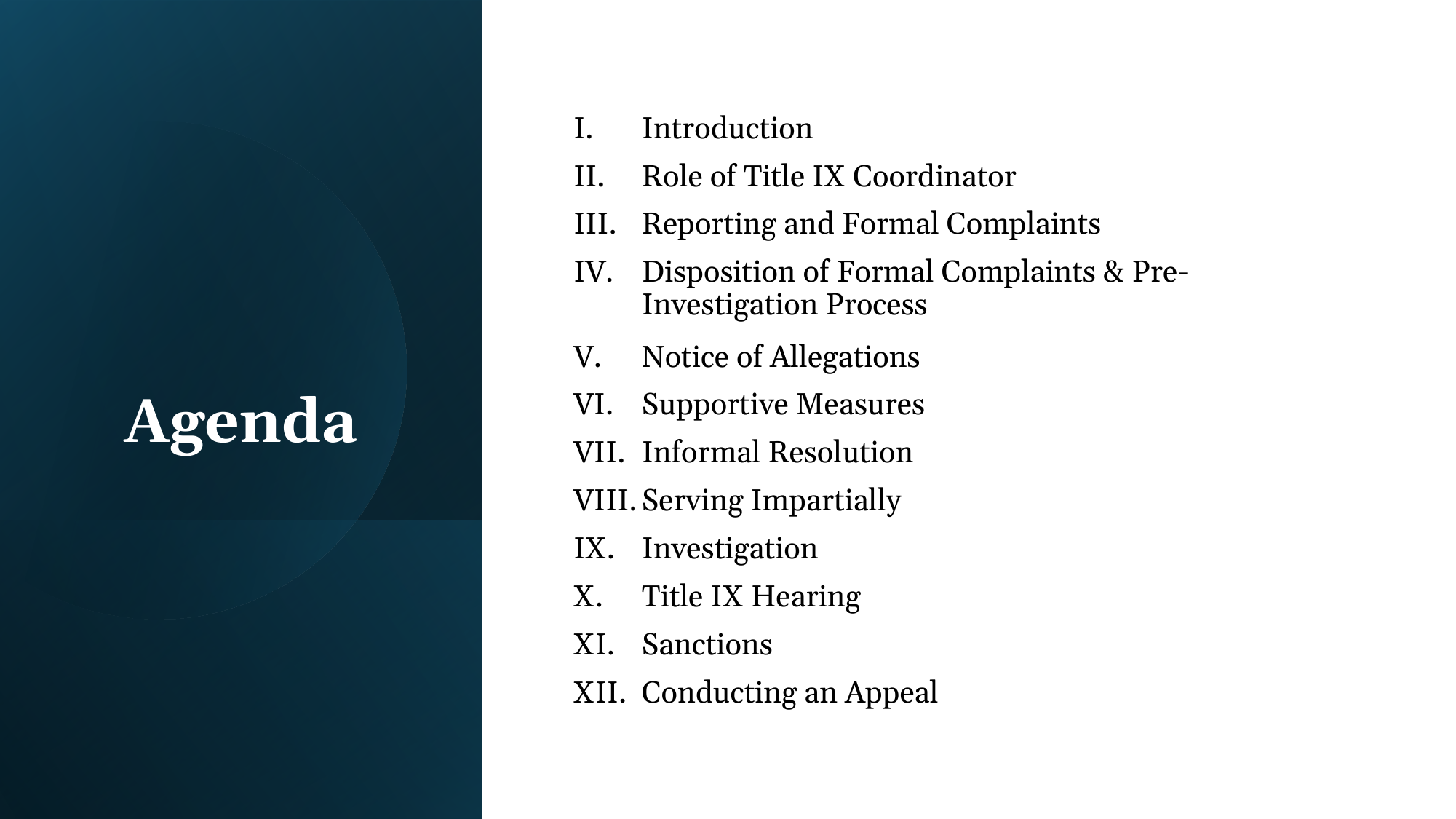

Introduction
Role of Title IX Coordinator
Reporting and Formal Complaints
Disposition of Formal Complaints & Pre-    Investigation Process
Notice of Allegations
Supportive Measures
Informal Resolution
Serving Impartially
Investigation
Title IX Hearing
Sanctions
Conducting an Appeal

# Agenda